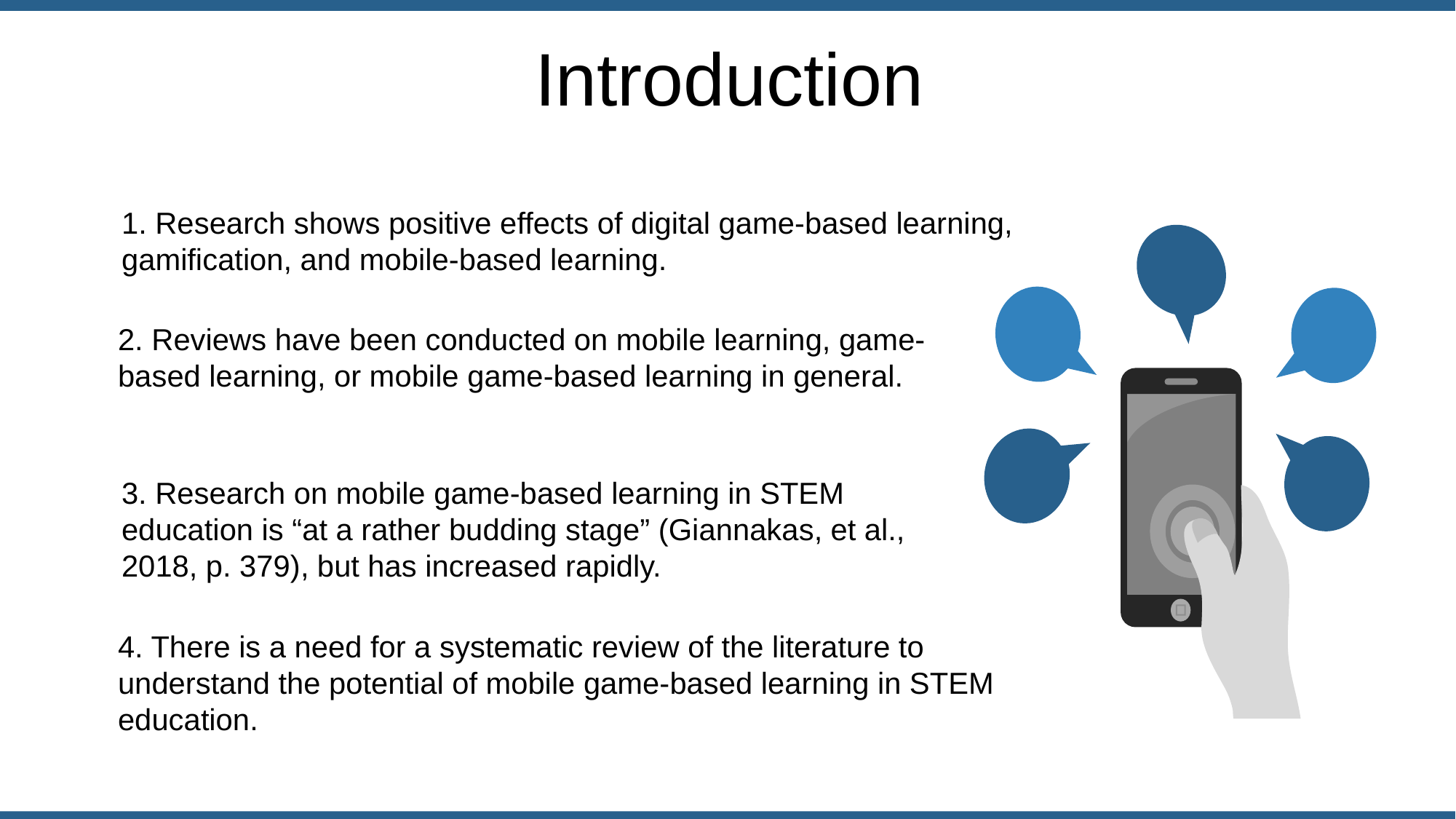

Introduction
1. Research shows positive effects of digital game-based learning, gamification, and mobile-based learning.

2. Reviews have been conducted on mobile learning, game-based learning, or mobile game-based learning in general.
3. Research on mobile game-based learning in STEM education is “at a rather budding stage” (Giannakas, et al., 2018, p. 379), but has increased rapidly.
4. There is a need for a systematic review of the literature to understand the potential of mobile game-based learning in STEM education.